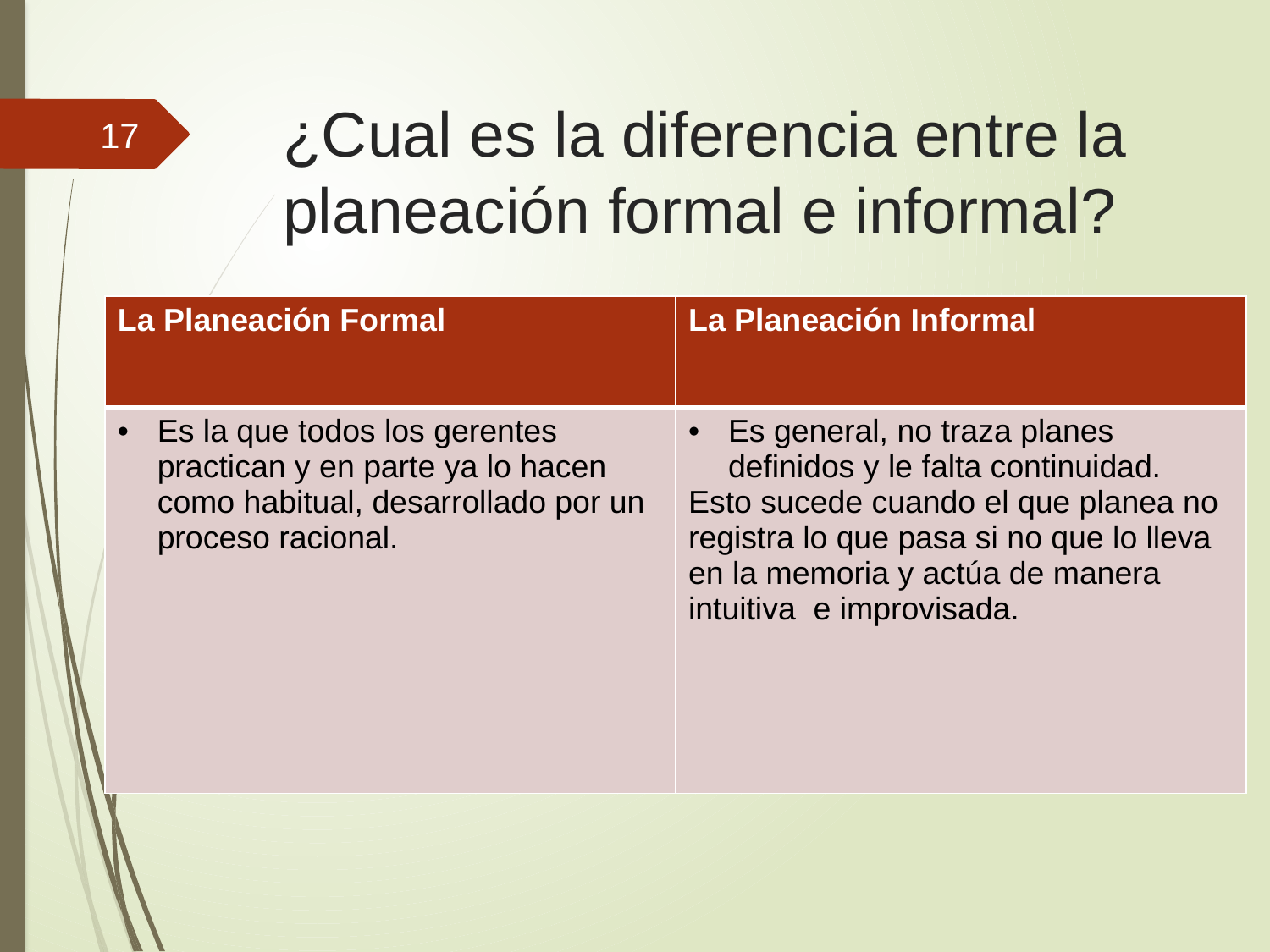

# ¿Cual es la diferencia entre la planeación formal e informal?
17
| La Planeación Formal | La Planeación Informal |
| --- | --- |
| Es la que todos los gerentes practican y en parte ya lo hacen como habitual, desarrollado por un proceso racional. | Es general, no traza planes definidos y le falta continuidad. Esto sucede cuando el que planea no registra lo que pasa si no que lo lleva en la memoria y actúa de manera intuitiva e improvisada. |